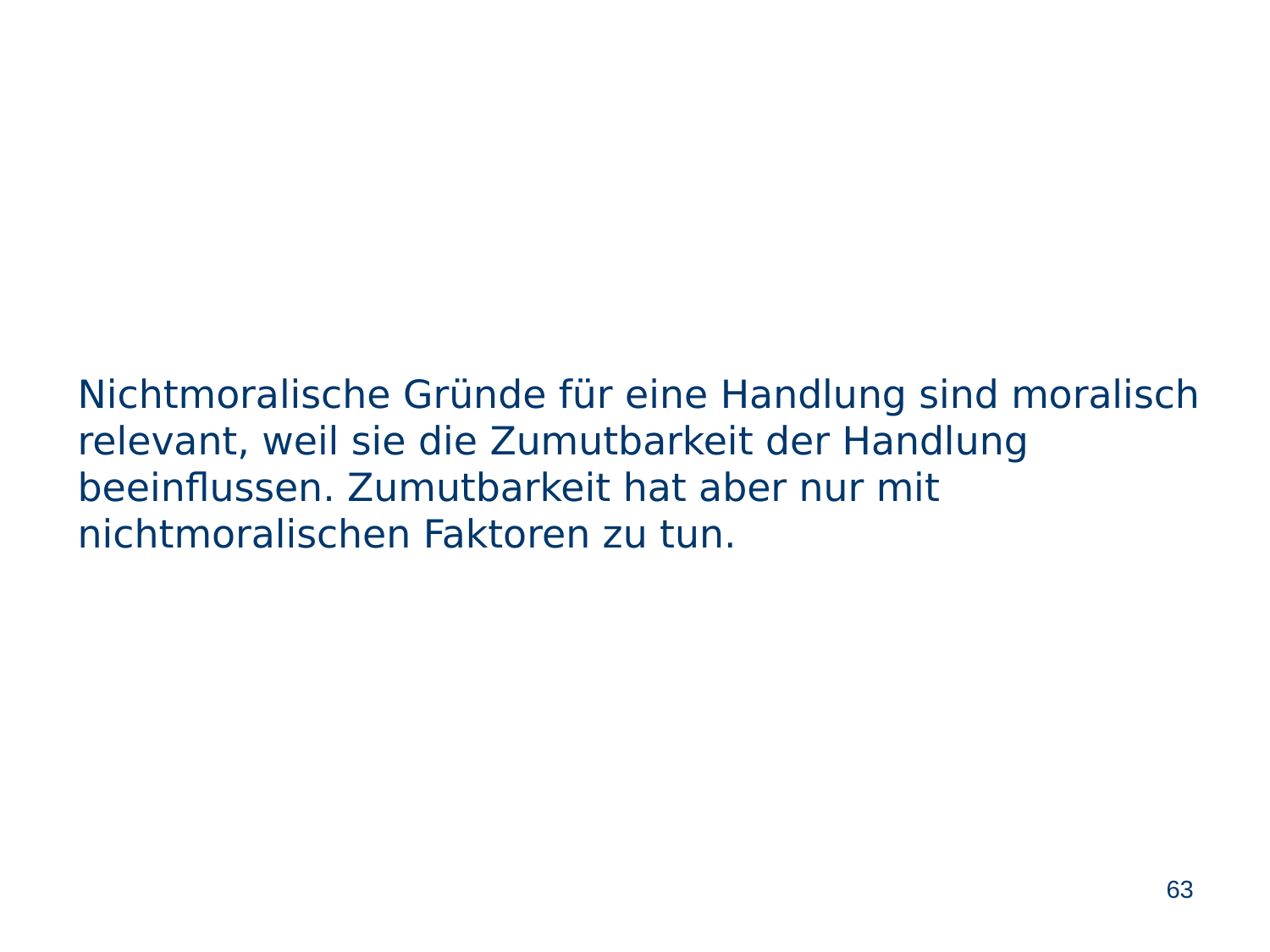

Nichtmoralische Gründe für eine Handlung sind moralisch relevant, weil sie die Zumutbarkeit der Handlung beeinflussen. Zumutbarkeit hat aber nur mit nichtmoralischen Faktoren zu tun.

63